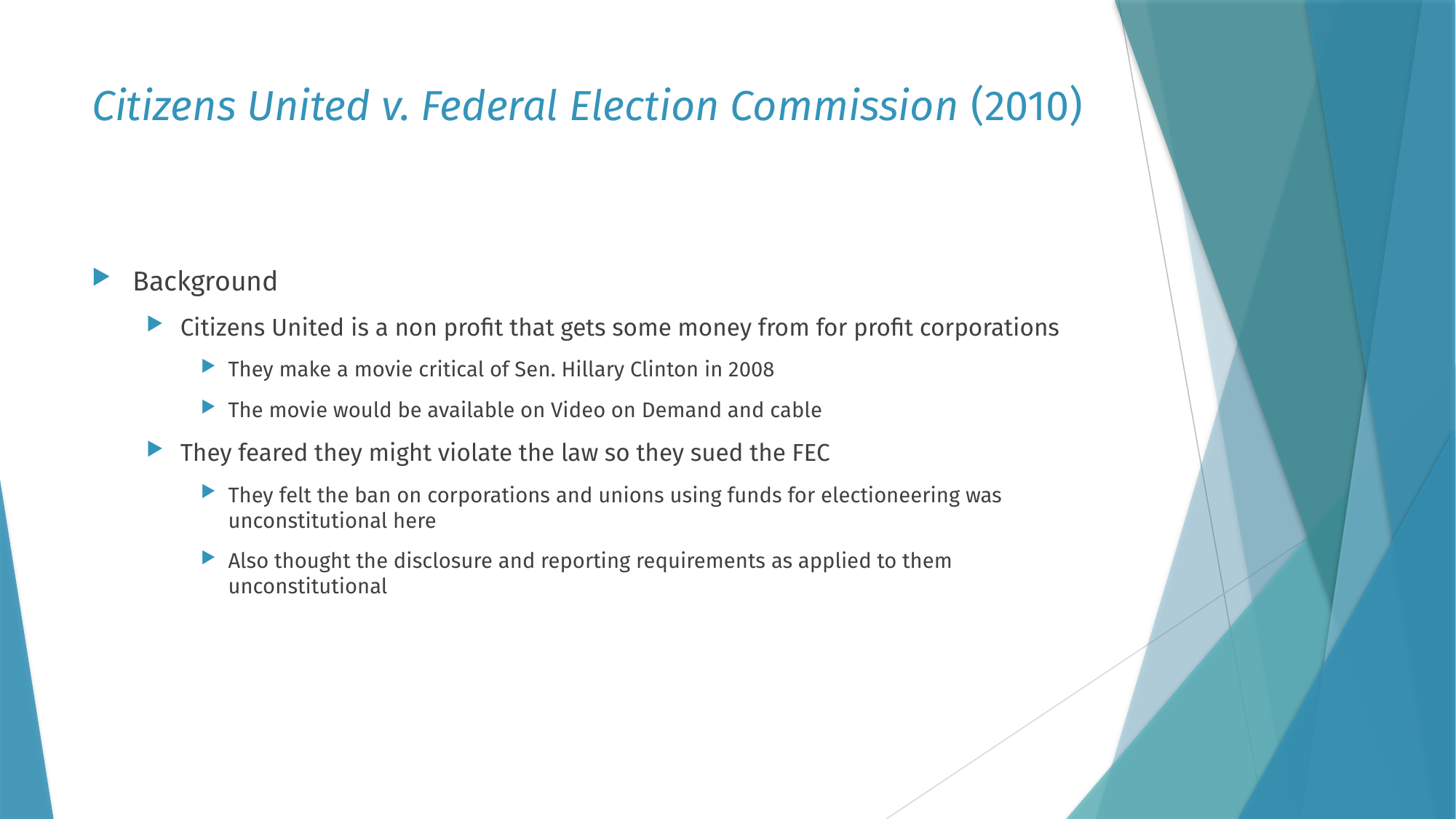

# Citizens United v. Federal Election Commission (2010)
Background
Citizens United is a non profit that gets some money from for profit corporations
They make a movie critical of Sen. Hillary Clinton in 2008
The movie would be available on Video on Demand and cable
They feared they might violate the law so they sued the FEC
They felt the ban on corporations and unions using funds for electioneering was unconstitutional here
Also thought the disclosure and reporting requirements as applied to them unconstitutional